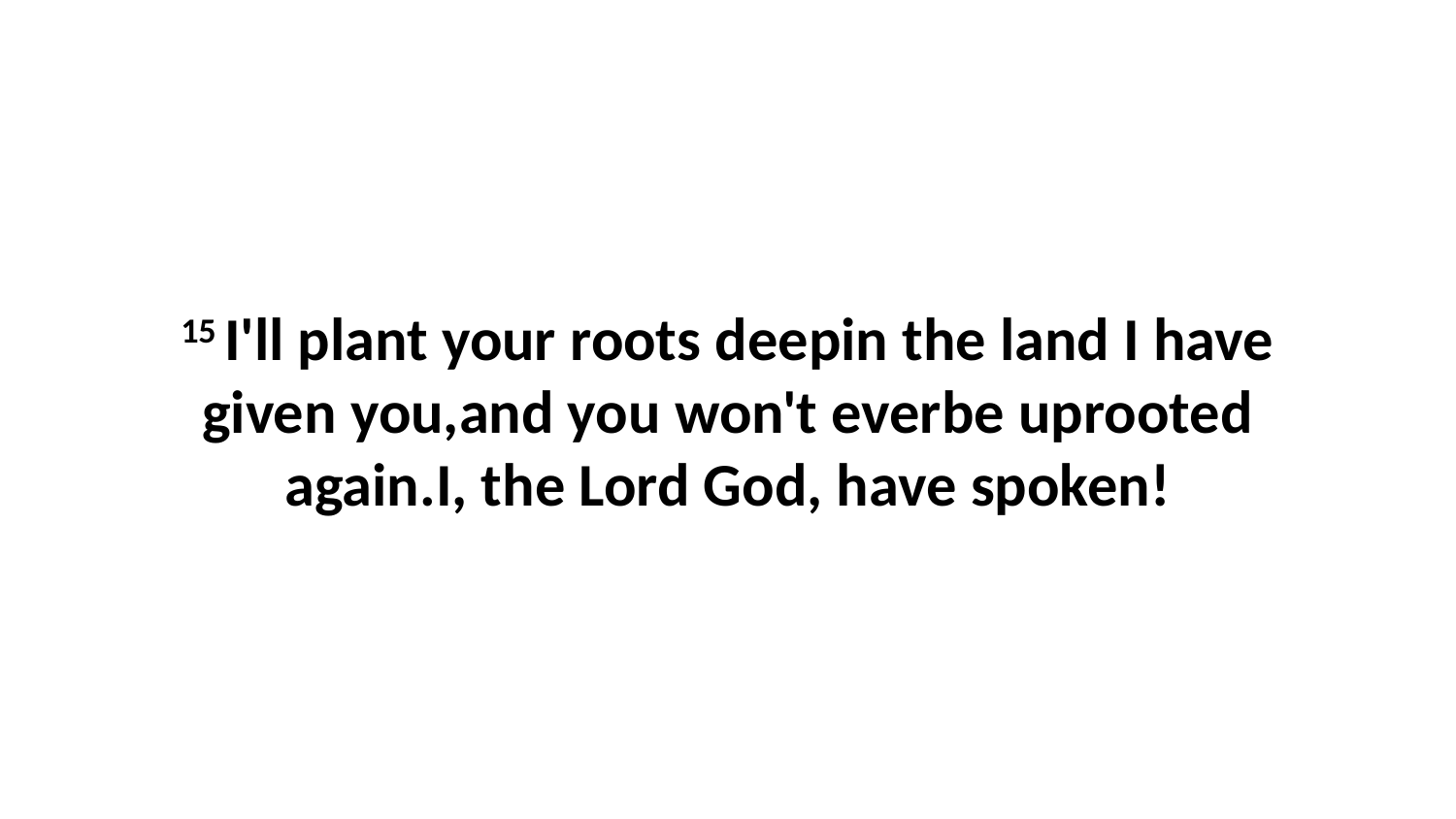

15 I'll plant your roots deepin the land I have given you,and you won't everbe uprooted again.I, the Lord God, have spoken!